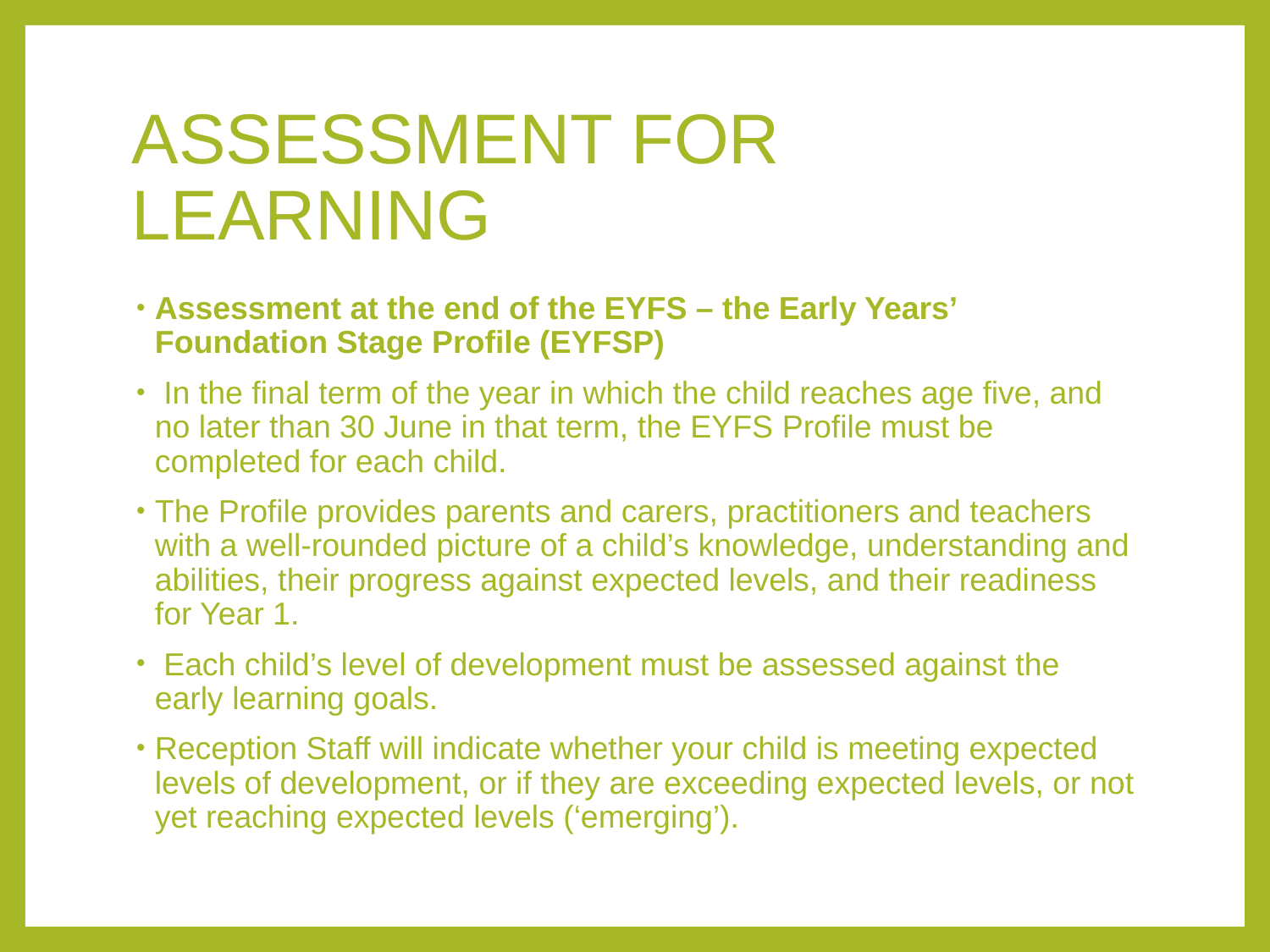

# ASSESSMENT FOR LEARNING
Assessment at the end of the EYFS – the Early Years’ Foundation Stage Profile (EYFSP)
 In the final term of the year in which the child reaches age five, and no later than 30 June in that term, the EYFS Profile must be completed for each child.
The Profile provides parents and carers, practitioners and teachers with a well-rounded picture of a child’s knowledge, understanding and abilities, their progress against expected levels, and their readiness for Year 1.
 Each child’s level of development must be assessed against the early learning goals.
Reception Staff will indicate whether your child is meeting expected levels of development, or if they are exceeding expected levels, or not yet reaching expected levels (‘emerging’).